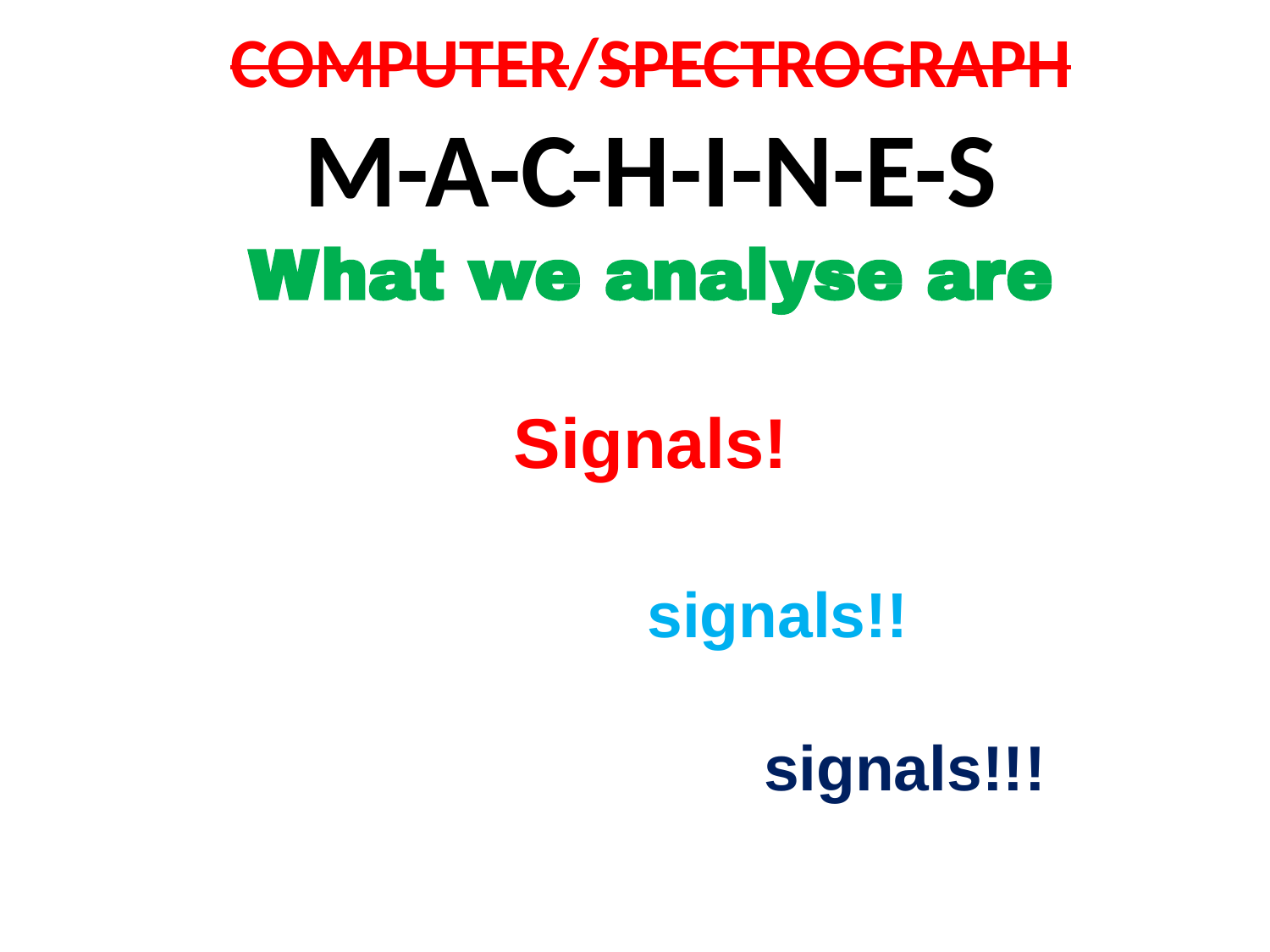

COMPUTER/SPECTROGRAPH
M-A-C-H-I-N-E-S
What we analyse are

Signals!

		signals!!

				signals!!!